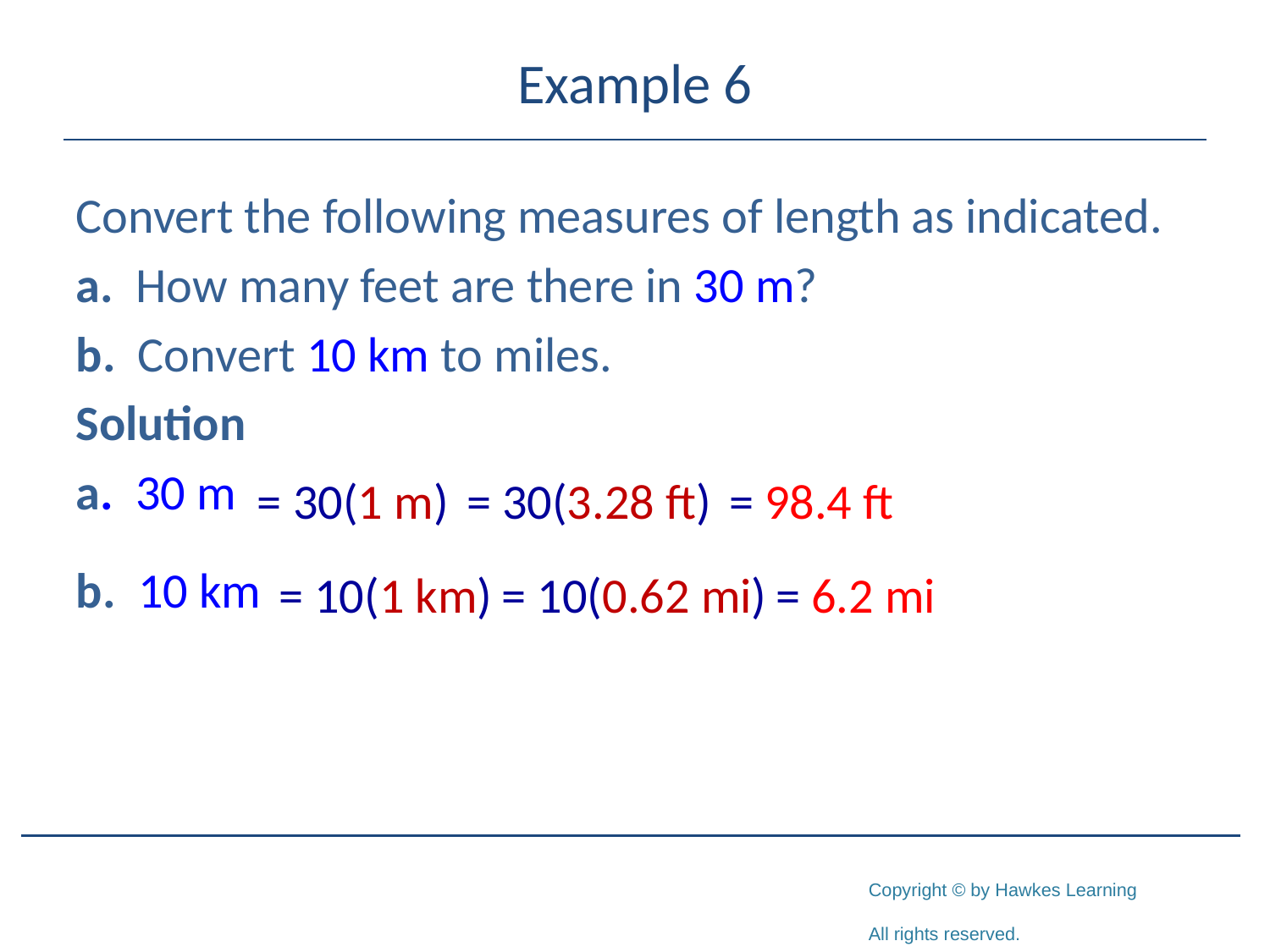

# Example 6
Convert the following measures of length as indicated.
a.  How many feet are there in 30 m?
b.  Convert 10 km to miles.
Solution
a.  30 m
b.  10 km

= 30(1 m)
= 30(3.28 ft)
= 98.4 ft
= 10(1 km)
= 10(0.62 mi)
= 6.2 mi